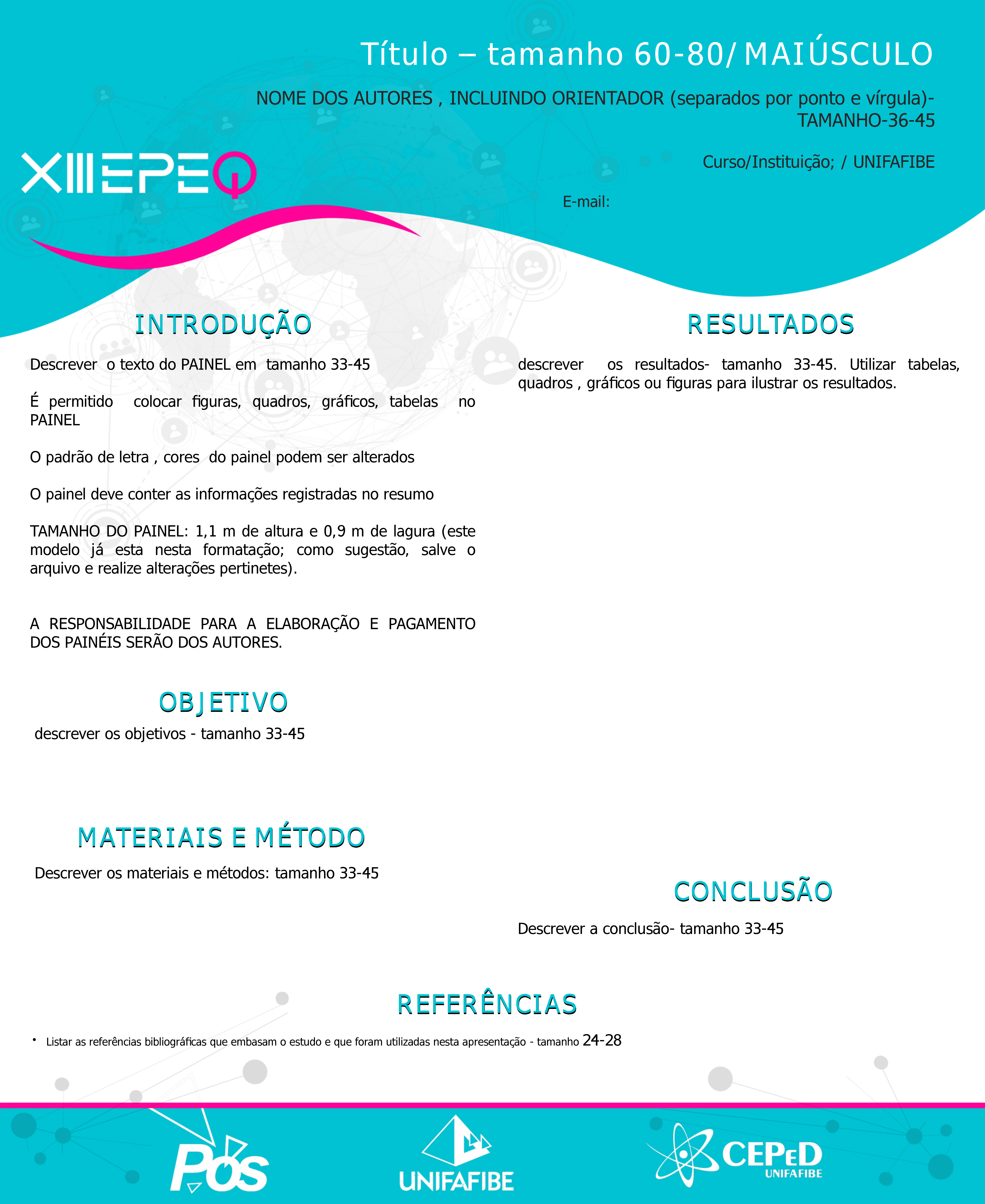

Título – tamanho 60-80/MAIÚSCULO
  NOME DOS AUTORES , INCLUINDO ORIENTADOR (separados por ponto e vírgula)- TAMANHO-36-45

Curso/Instituição; / UNIFAFIBE

E-mail:
RESULTADOS
INTRODUÇÃO
Descrever  o texto do PAINEL em  tamanho 33-45

É permitido  colocar figuras, quadros, gráficos, tabelas  no PAINEL

O padrão de letra , cores  do painel podem ser alterados

O painel deve conter as informações registradas no resumo

TAMANHO DO PAINEL: 1,1 m de altura e 0,9 m de lagura (este modelo já esta nesta formatação; como sugestão, salve o arquivo e realize alterações pertinetes).

A RESPONSABILIDADE PARA A ELABORAÇÃO E PAGAMENTO DOS PAINÉIS SERÃO DOS AUTORES.
descrever  os resultados- tamanho 33-45. Utilizar tabelas, quadros , gráficos ou figuras para ilustrar os resultados.

OBJETIVO
descrever os objetivos - tamanho 33-45

MATERIAIS E MÉTODO
Descrever os materiais e métodos: tamanho 33-45

CONCLUSÃO
Descrever a conclusão- tamanho 33-45
REFERÊNCIAS
Listar as referências bibliográficas que embasam o estudo e que foram utilizadas nesta apresentação - tamanho 24-28